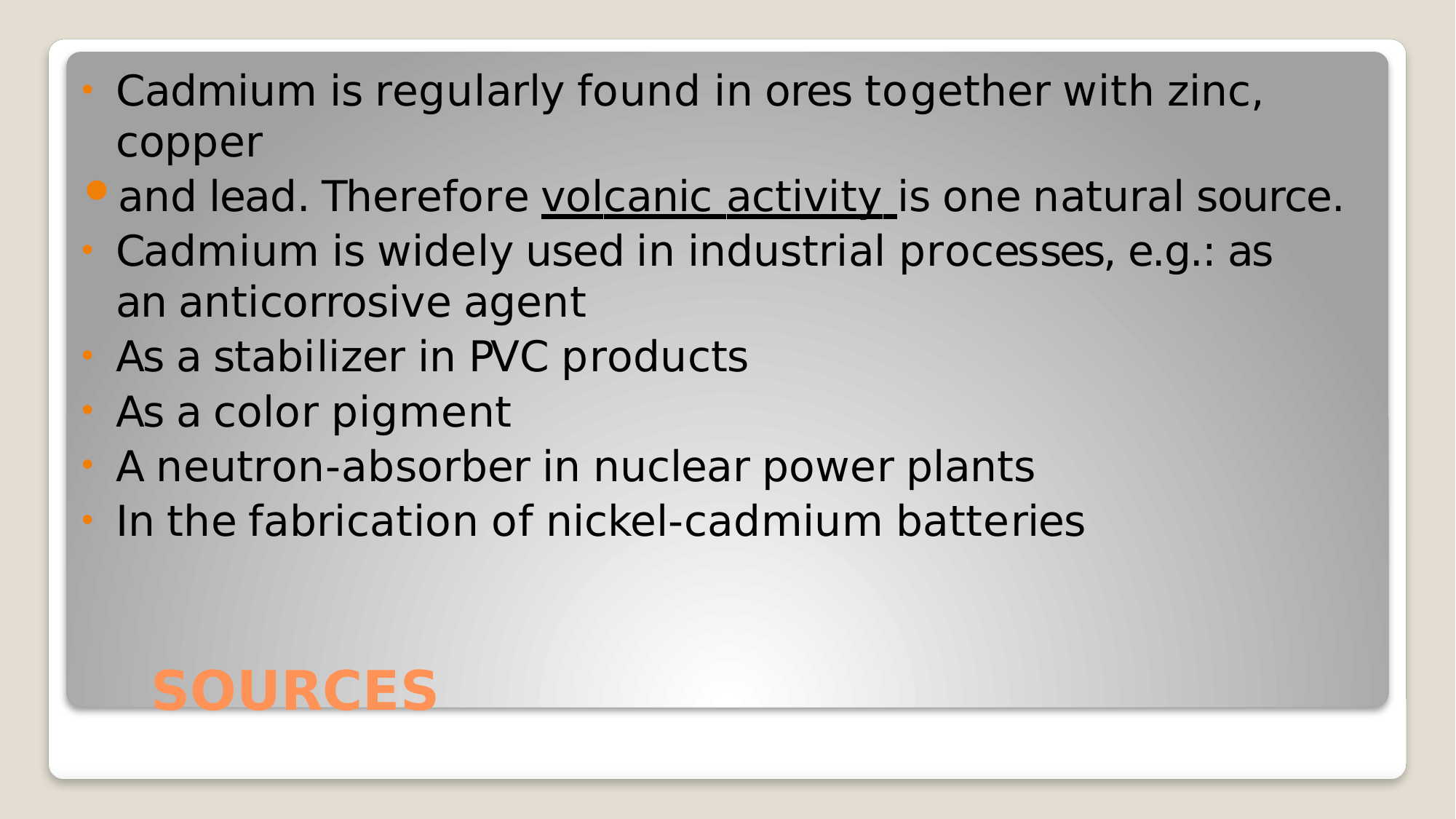

Cadmium is regularly found in ores together with zinc, copper
and lead. Therefore volcanic activity is one natural source.
Cadmium is widely used in industrial processes, e.g.: as an anticorrosive agent
As a stabilizer in PVC products
As a color pigment
A neutron-absorber in nuclear power plants
In the fabrication of nickel-cadmium batteries
# SOURCES